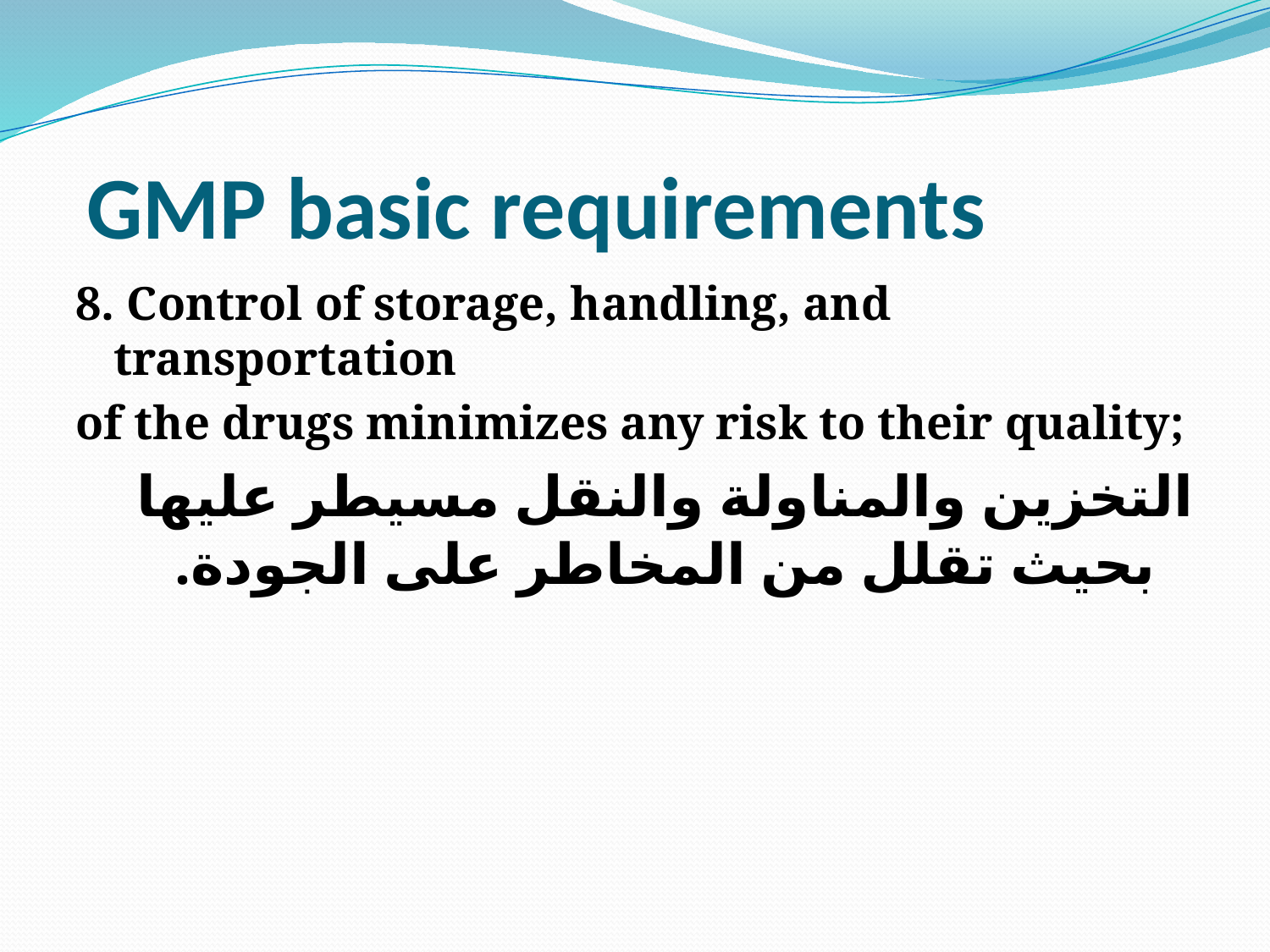

# GMP basic requirements
8. Control of storage, handling, and transportation
of the drugs minimizes any risk to their quality;
التخزين والمناولة والنقل مسيطر عليها بحيث تقلل من المخاطر على الجودة.